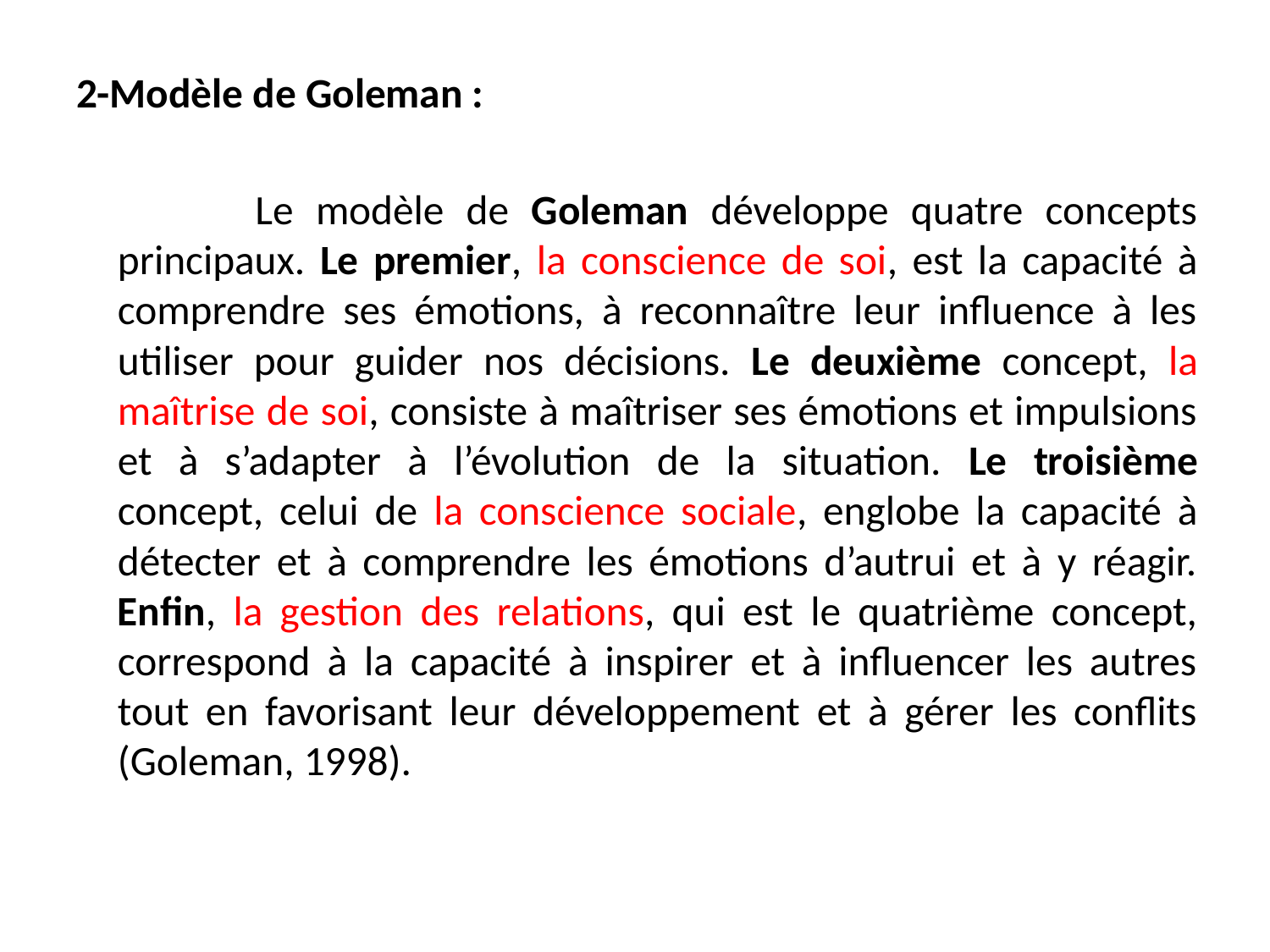

2-Modèle de Goleman :

        Le modèle de Goleman développe quatre concepts principaux. Le premier, la conscience de soi, est la capacité à comprendre ses émotions, à reconnaître leur influence à les utiliser pour guider nos décisions. Le deuxième concept, la maîtrise de soi, consiste à maîtriser ses émotions et impulsions et à s’adapter à l’évolution de la situation. Le troisième concept, celui de la conscience sociale, englobe la capacité à détecter et à comprendre les émotions d’autrui et à y réagir. Enfin, la gestion des relations, qui est le quatrième concept, correspond à la capacité à inspirer et à influencer les autres tout en favorisant leur développement et à gérer les conflits (Goleman, 1998).